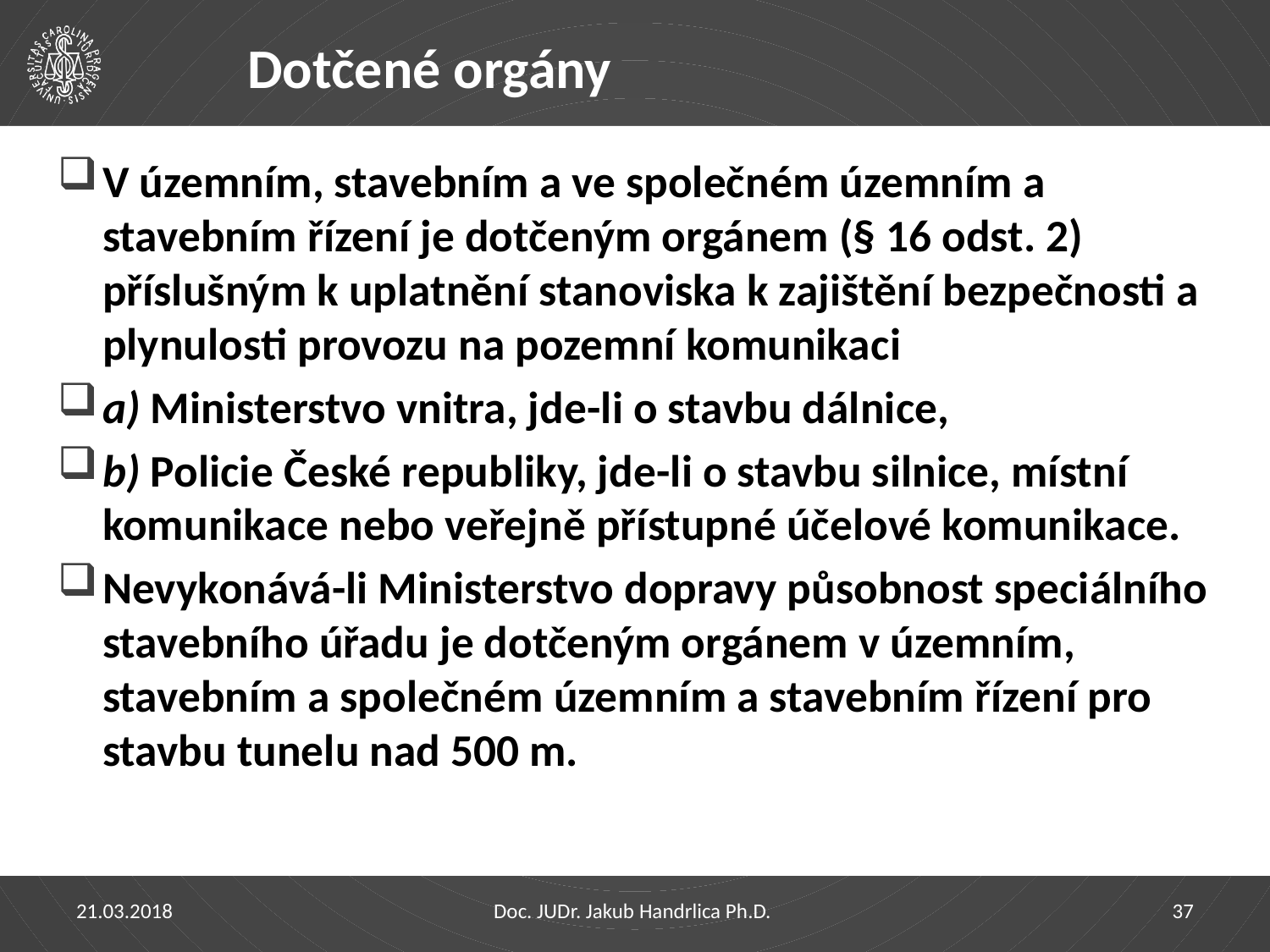

# Dotčené orgány
V územním, stavebním a ve společném územním a stavebním řízení je dotčeným orgánem (§ 16 odst. 2) příslušným k uplatnění stanoviska k zajištění bezpečnosti a plynulosti provozu na pozemní komunikaci
a) Ministerstvo vnitra, jde-li o stavbu dálnice,
b) Policie České republiky, jde-li o stavbu silnice, místní komunikace nebo veřejně přístupné účelové komunikace.
Nevykonává-li Ministerstvo dopravy působnost speciálního stavebního úřadu je dotčeným orgánem v územním, stavebním a společném územním a stavebním řízení pro stavbu tunelu nad 500 m.

21.03.2018
Doc. JUDr. Jakub Handrlica Ph.D.
37